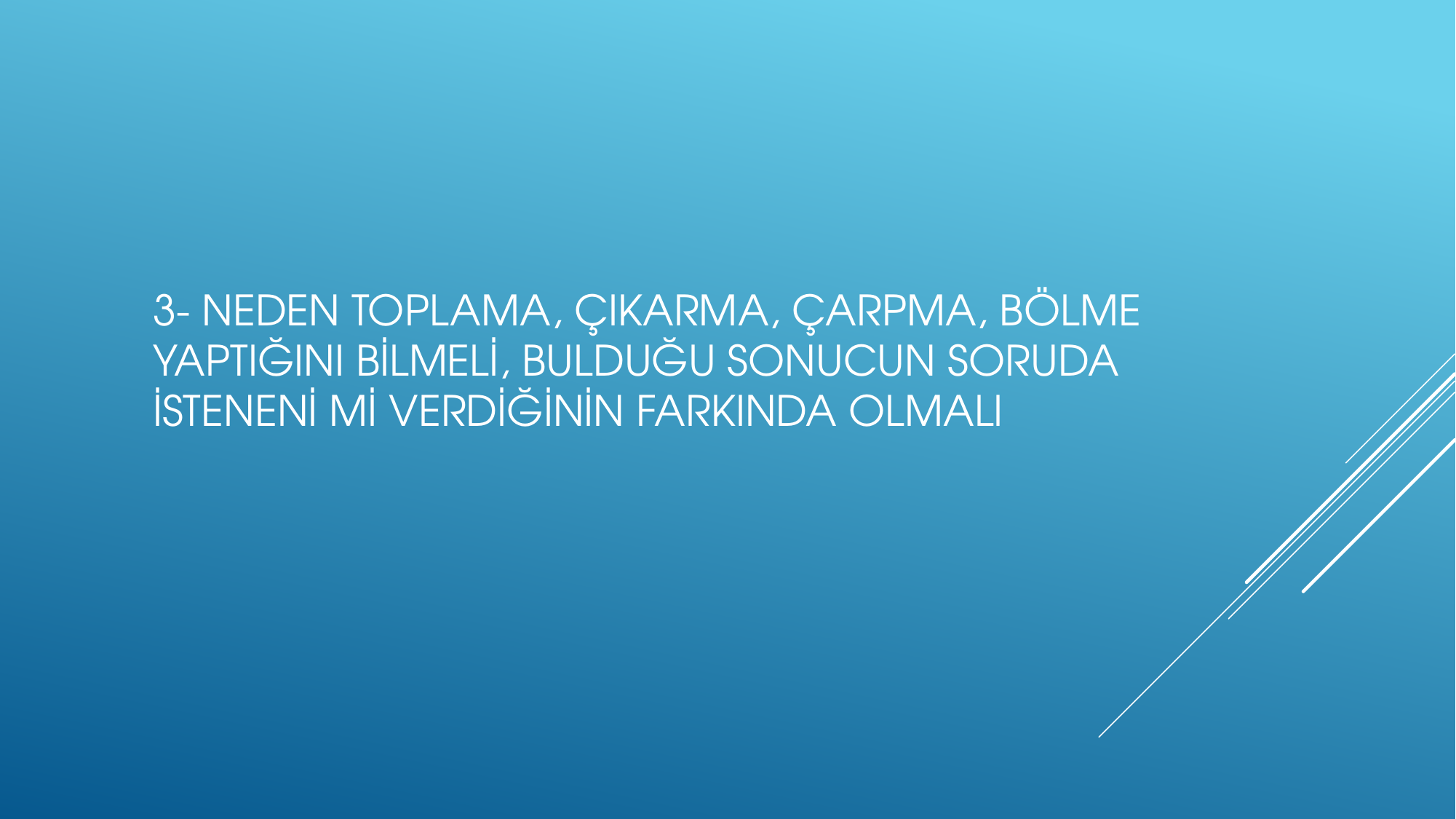

#
3- neden toplama, çıkarma, çarpma, bölme yaptığını bilmeli, bulduğu sonucun soruda isteneni mi verdiğinin farkında olmalı